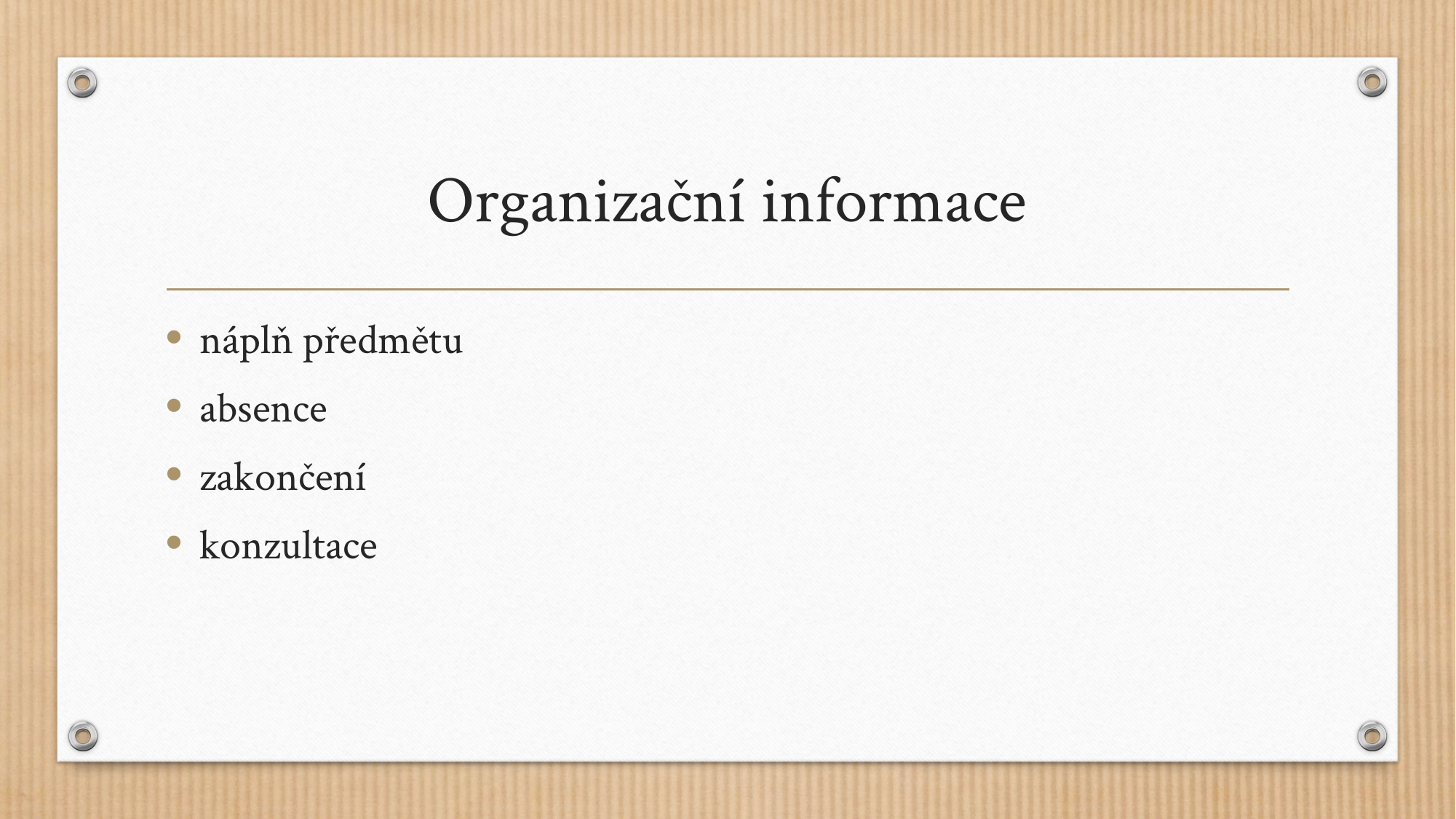

# Organizační informace
náplň předmětu
absence
zakončení
konzultace